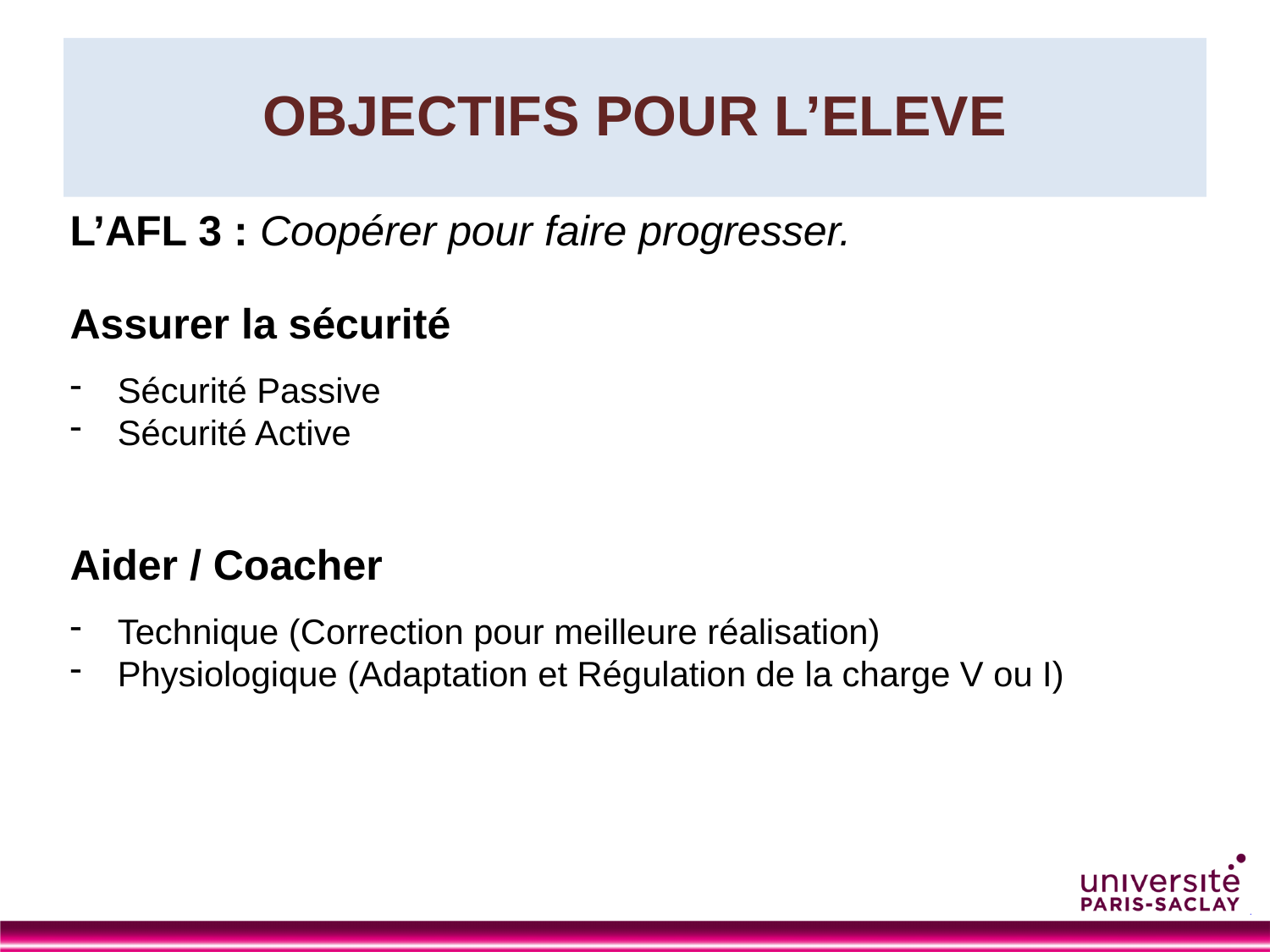

# OBJECTIFS POUR L’ELEVE
L’AFL 3 : Coopérer pour faire progresser.

Assurer la sécurité

Sécurité Passive
Sécurité Active

Aider / Coacher

Technique (Correction pour meilleure réalisation)
Physiologique (Adaptation et Régulation de la charge V ou I)